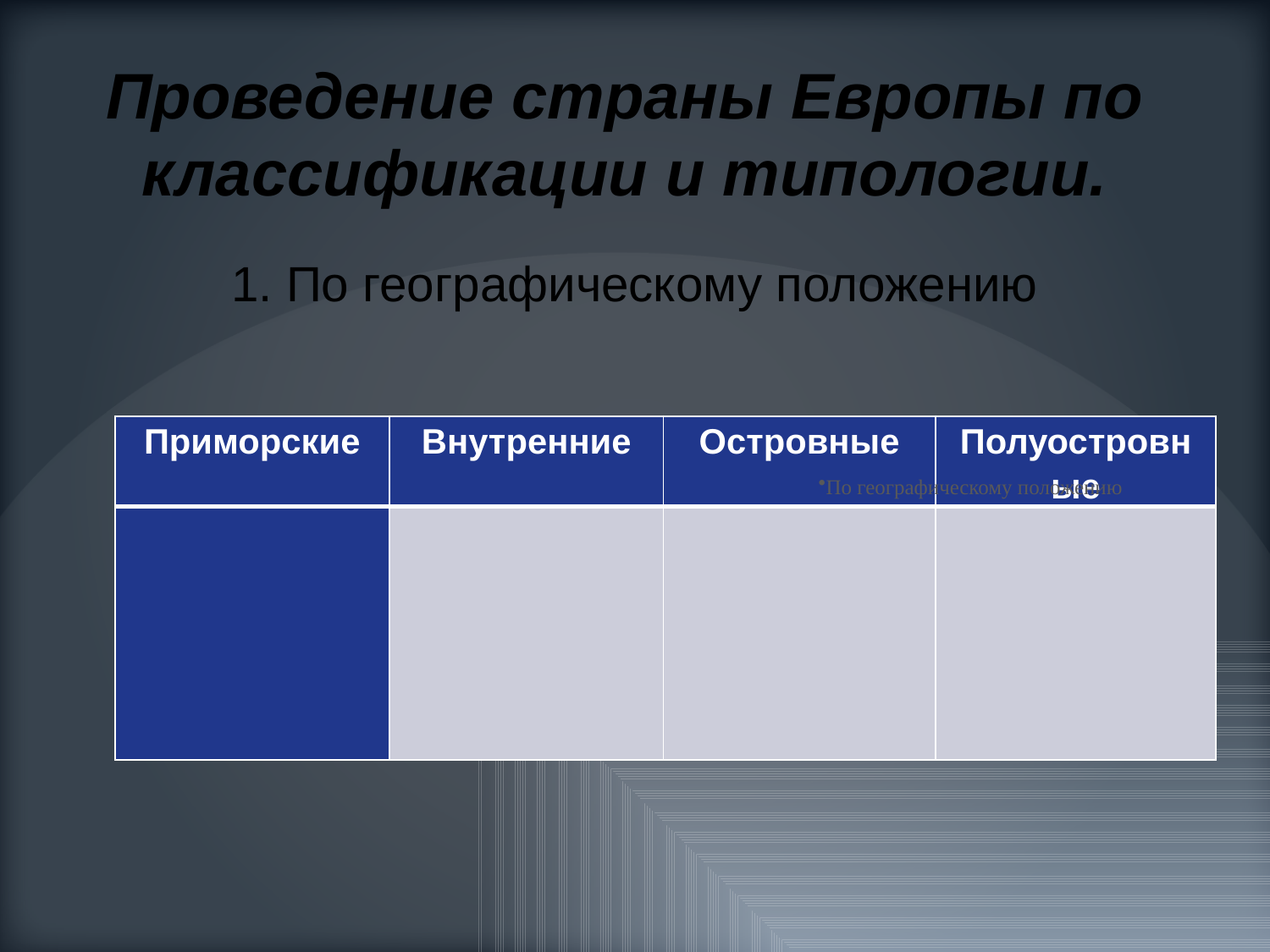

# Проведение страны Европы по классификации и типологии.
1. По географическому положению
| Приморские | Внутренние | Островные | Полуостровные |
| --- | --- | --- | --- |
|  |  |  |  |
По географическому положению